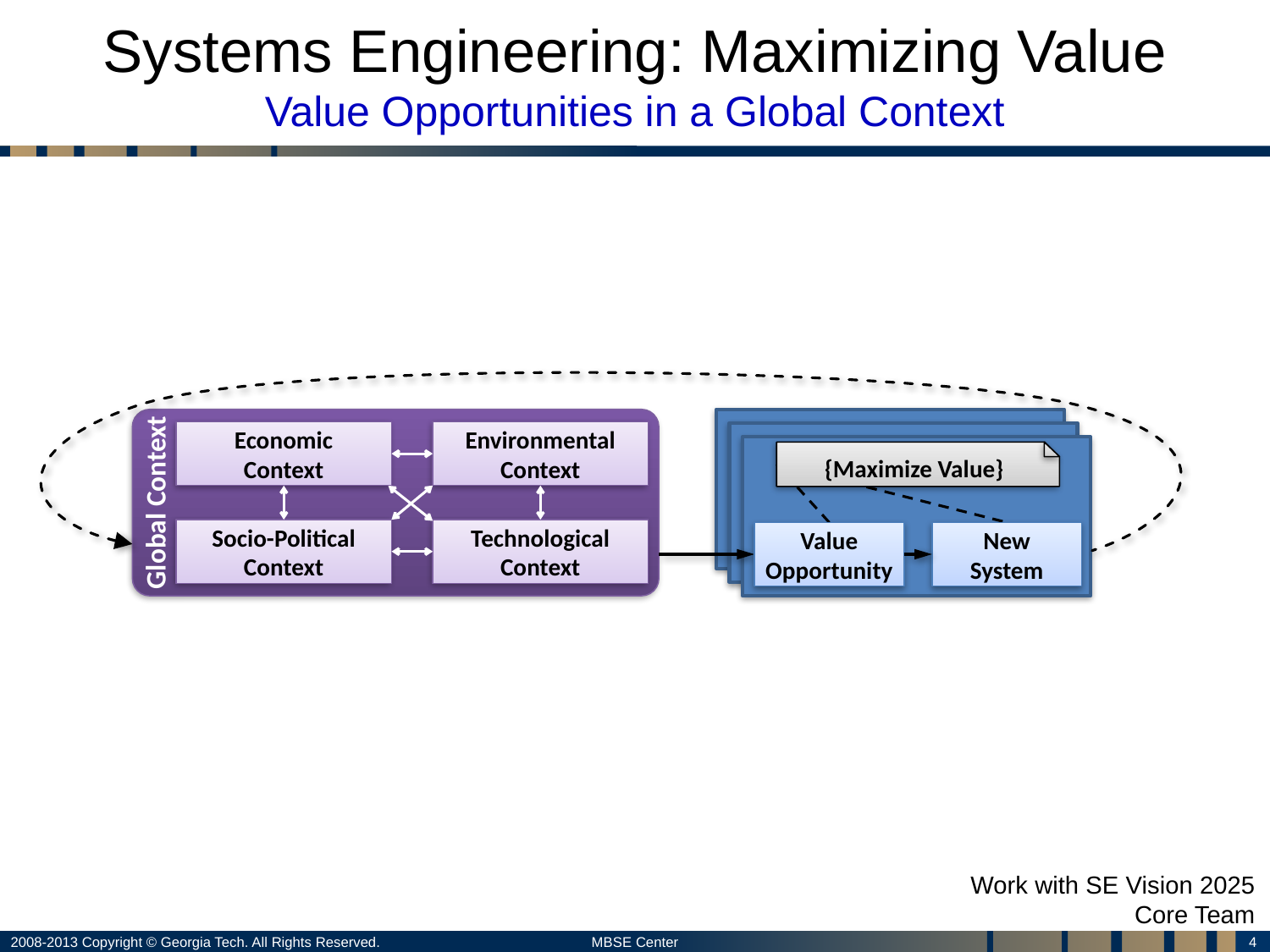

# Systems Engineering: Maximizing Value Value Opportunities in a Global Context

Global Context

Economic
Context
Environmental
Context

{Maximize Value}

Socio-Political
Context
Technological
Context
New System
Value Opportunity
Work with SE Vision 2025
Core Team